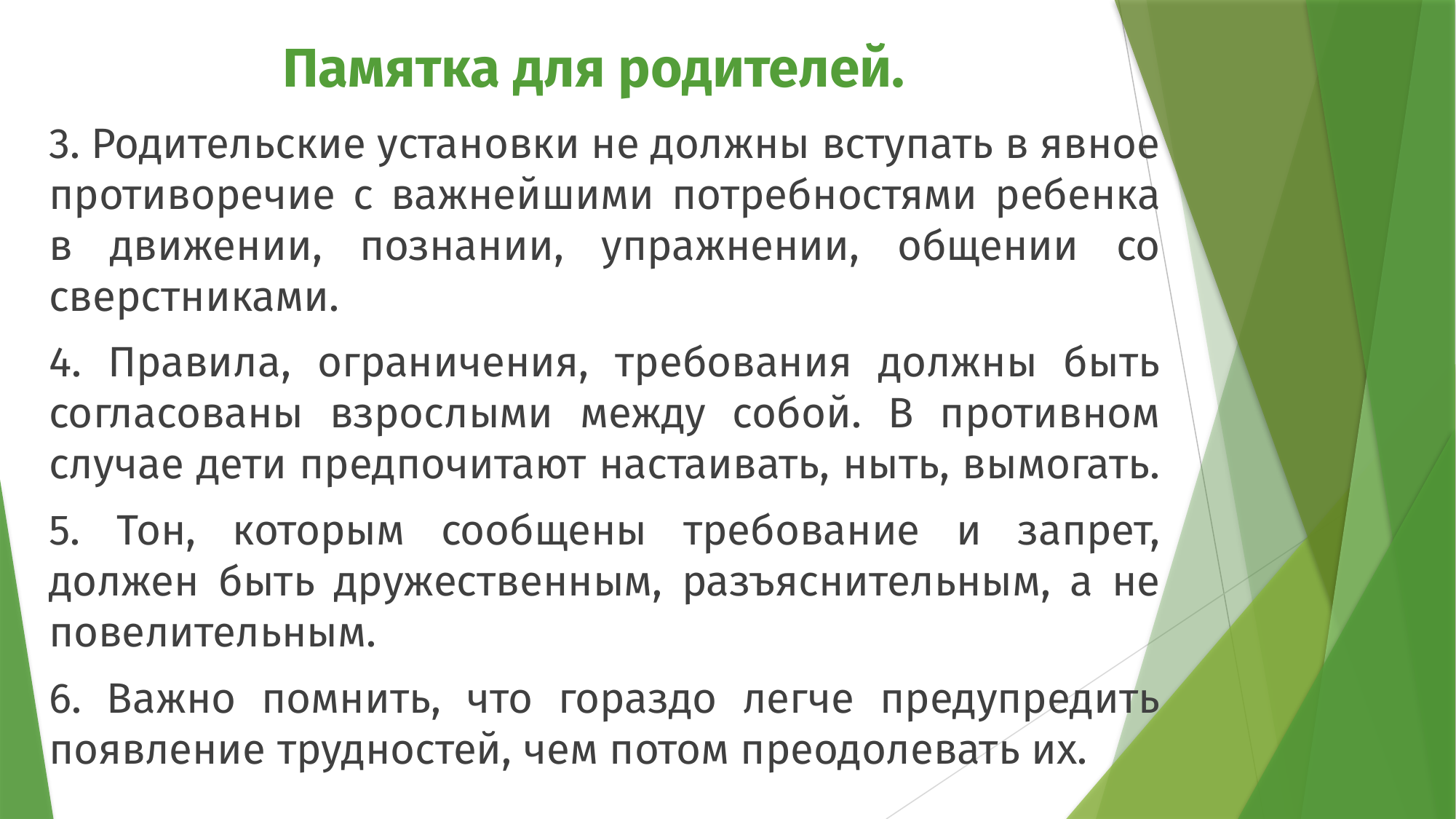

# Памятка для родителей.
3. Родительские установки не должны вступать в явное противоречие с важнейшими потребностями ребенка в движении, познании, упражнении, общении со сверстниками.
4. Правила, ограничения, требования должны быть согласованы взрослыми между собой. В противном случае дети предпочитают настаивать, ныть, вымогать.
5. Тон, которым сообщены требование и запрет, должен быть дружественным, разъяснительным, а не повелительным.
6. Важно помнить, что гораздо легче предупредить появление трудностей, чем потом преодолевать их.